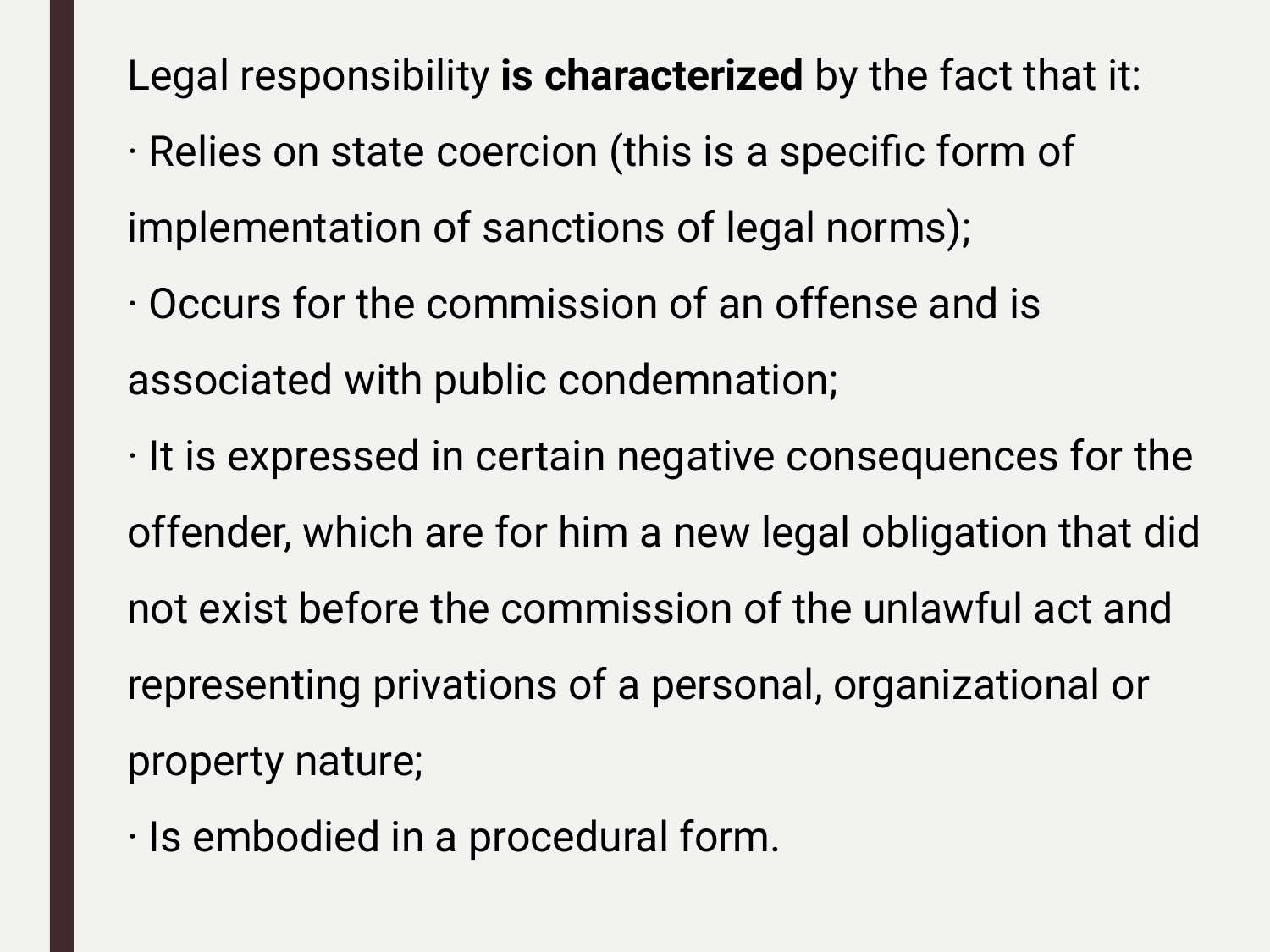

Legal responsibility is characterized by the fact that it:
· Relies on state coercion (this is a specific form of implementation of sanctions of legal norms);
· Occurs for the commission of an offense and is associated with public condemnation;
· It is expressed in certain negative consequences for the offender, which are for him a new legal obligation that did not exist before the commission of the unlawful act and representing privations of a personal, organizational or property nature;
· Is embodied in a procedural form.